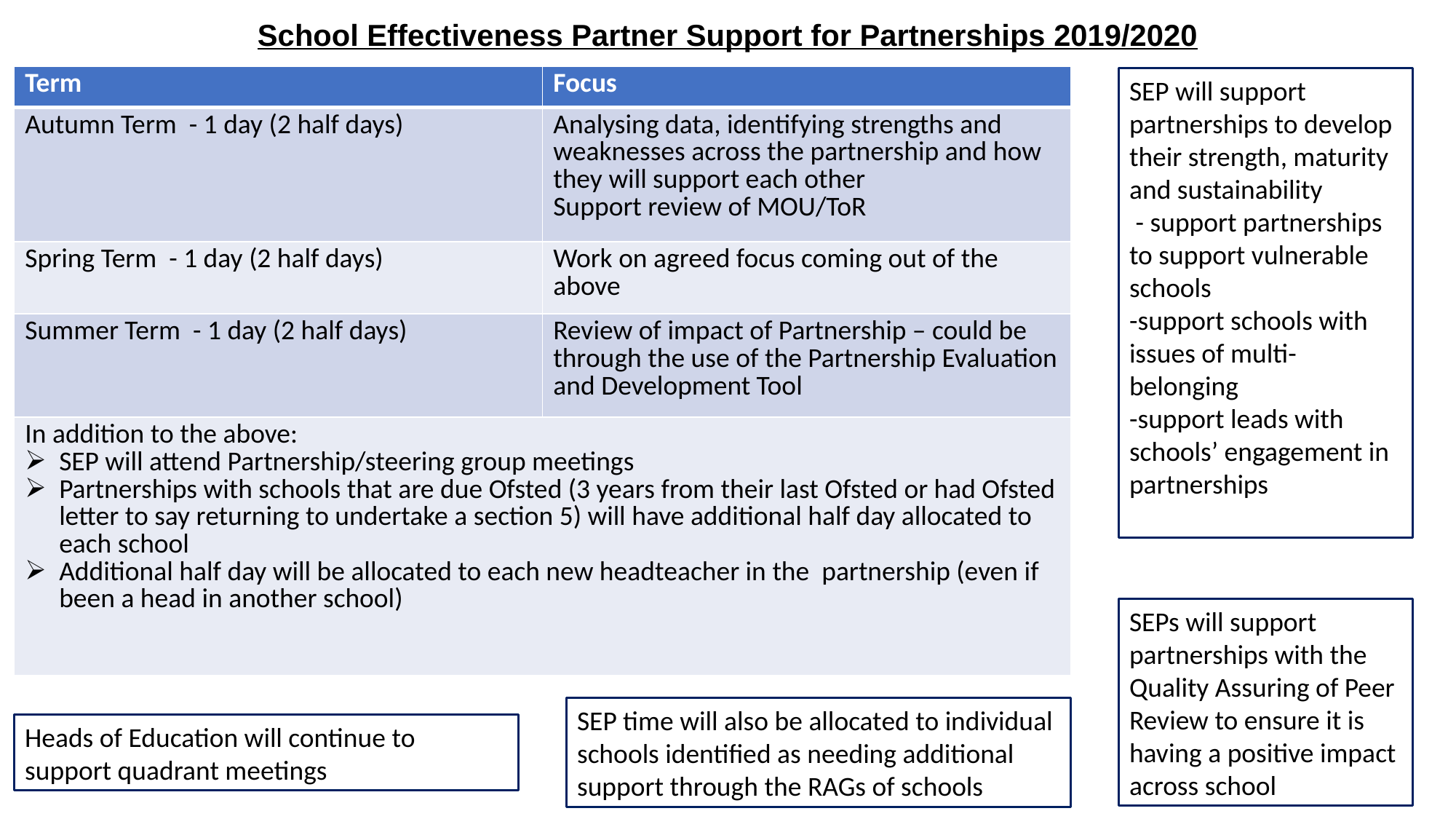

# School Effectiveness Partner Support for Partnerships 2019/2020
| Term | Focus |
| --- | --- |
| Autumn Term - 1 day (2 half days) | Analysing data, identifying strengths and weaknesses across the partnership and how they will support each other Support review of MOU/ToR |
| Spring Term - 1 day (2 half days) | Work on agreed focus coming out of the above |
| Summer Term - 1 day (2 half days) | Review of impact of Partnership – could be through the use of the Partnership Evaluation and Development Tool |
| In addition to the above: SEP will attend Partnership/steering group meetings Partnerships with schools that are due Ofsted (3 years from their last Ofsted or had Ofsted letter to say returning to undertake a section 5) will have additional half day allocated to each school Additional half day will be allocated to each new headteacher in the partnership (even if been a head in another school) |  |
SEP will support partnerships to develop their strength, maturity and sustainability
 - support partnerships to support vulnerable schools
-support schools with issues of multi-belonging
-support leads with schools’ engagement in partnerships

SEPs will support partnerships with the Quality Assuring of Peer Review to ensure it is having a positive impact across school
SEP time will also be allocated to individual schools identified as needing additional support through the RAGs of schools
Heads of Education will continue to support quadrant meetings